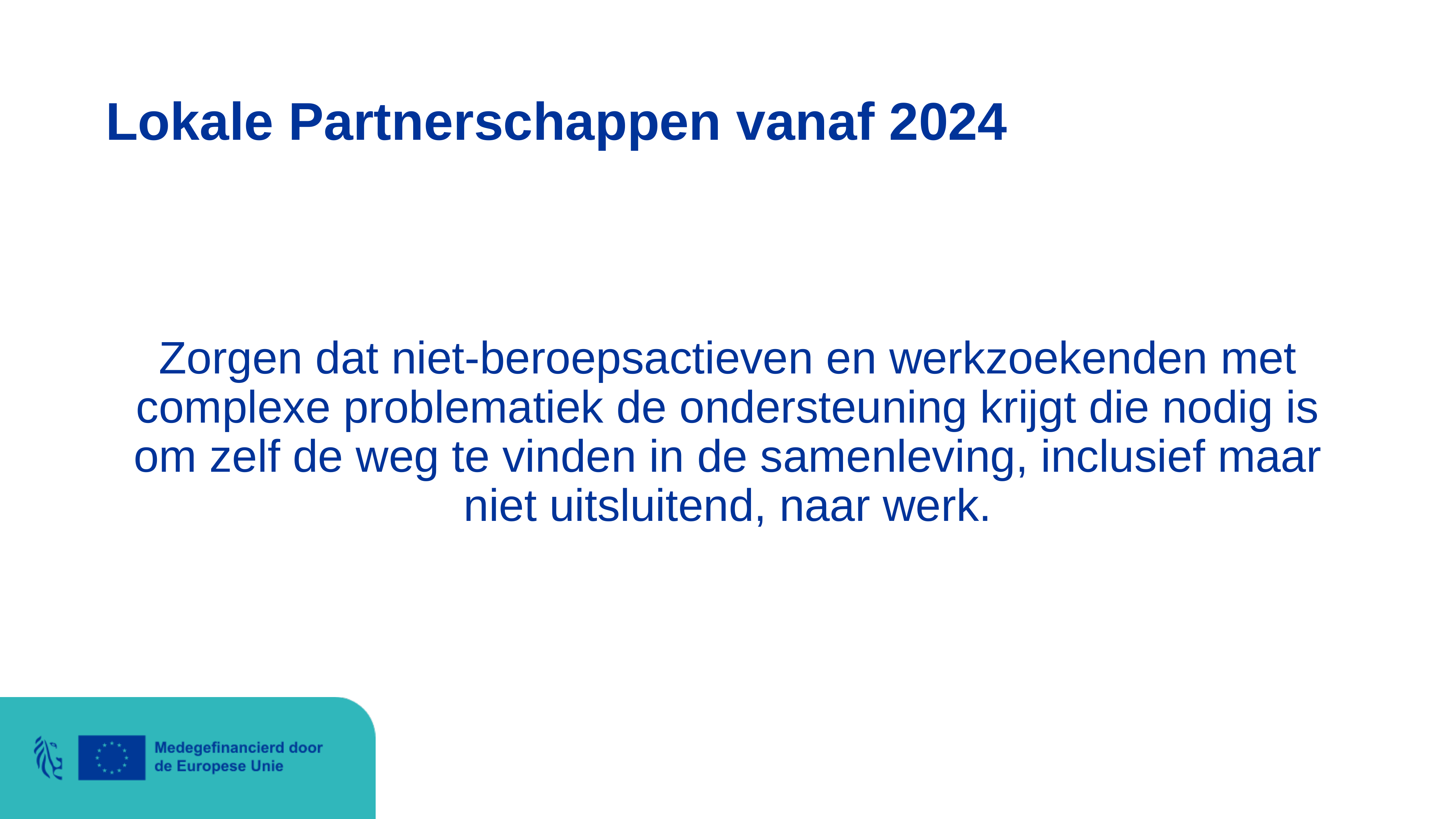

# Lokale Partnerschappen vanaf 2024

Zorgen dat niet-beroepsactieven en werkzoekenden met complexe problematiek de ondersteuning krijgt die nodig is om zelf de weg te vinden in de samenleving, inclusief maar niet uitsluitend, naar werk.